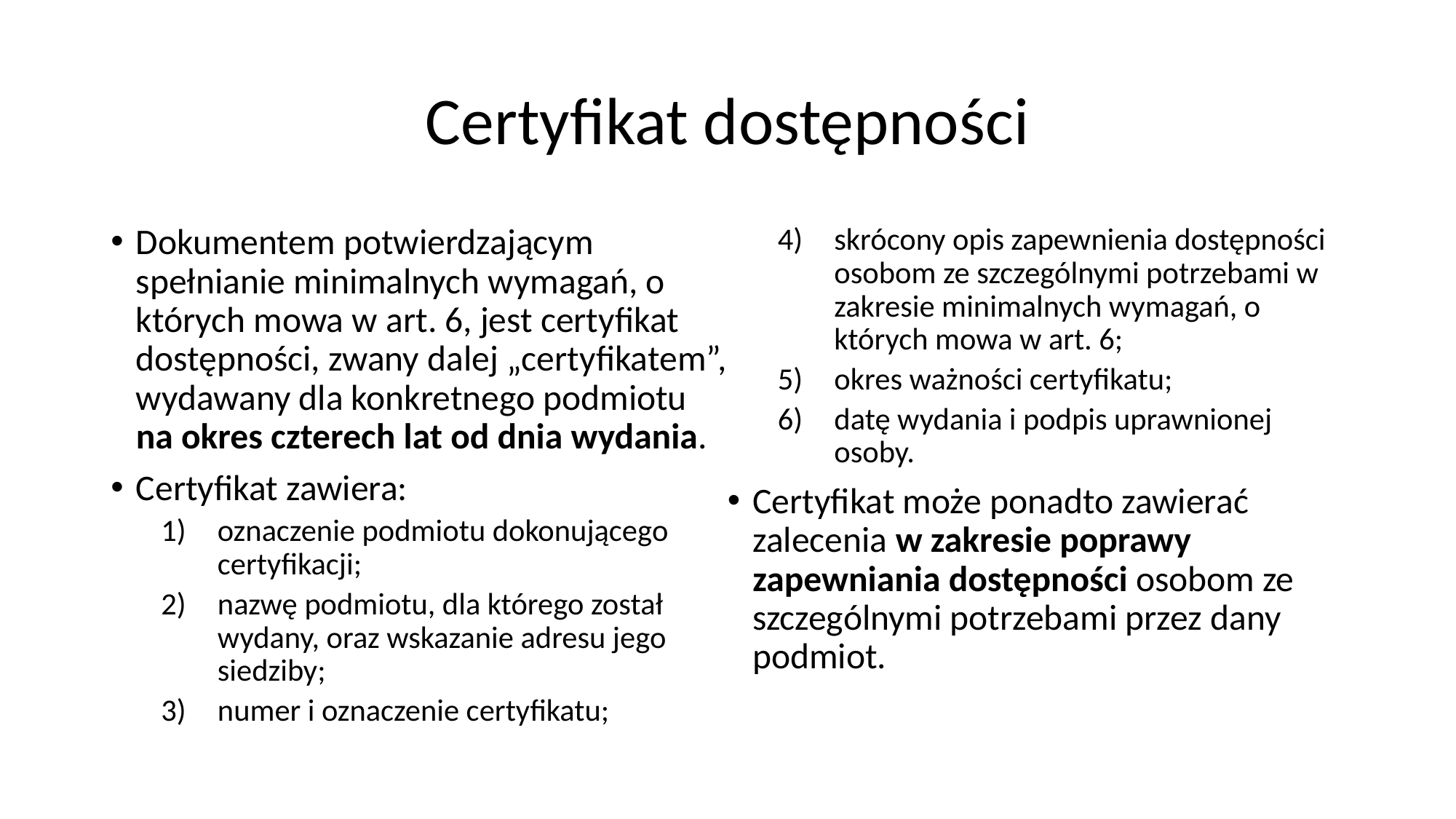

# Certyfikat dostępności
Dokumentem potwierdzającym spełnianie minimalnych wymagań, o których mowa w art. 6, jest certyfikat dostępności, zwany dalej „certyfikatem”, wydawany dla konkretnego podmiotu na okres czterech lat od dnia wydania.
Certyfikat zawiera:
oznaczenie podmiotu dokonującego certyfikacji;
nazwę podmiotu, dla którego został wydany, oraz wskazanie adresu jego siedziby;
numer i oznaczenie certyfikatu;
skrócony opis zapewnienia dostępności osobom ze szczególnymi potrzebami w zakresie minimalnych wymagań, o których mowa w art. 6;
okres ważności certyfikatu;
datę wydania i podpis uprawnionej osoby.
Certyfikat może ponadto zawierać zalecenia w zakresie poprawy zapewniania dostępności osobom ze szczególnymi potrzebami przez dany podmiot.